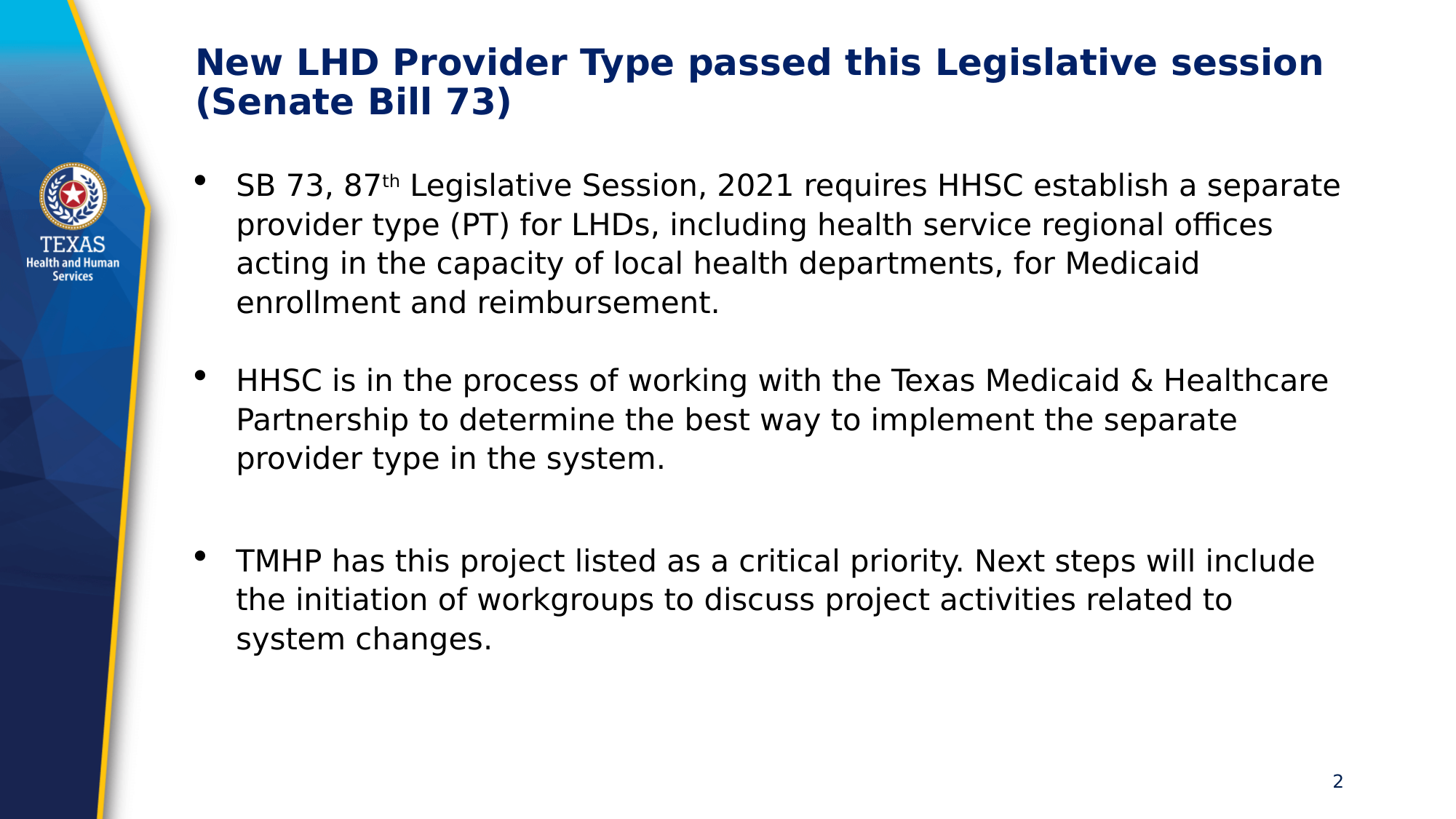

# New LHD Provider Type passed this Legislative session (Senate Bill 73)
SB 73, 87th Legislative Session, 2021 requires HHSC establish a separate provider type (PT) for LHDs, including health service regional offices acting in the capacity of local health departments, for Medicaid enrollment and reimbursement.

HHSC is in the process of working with the Texas Medicaid & Healthcare Partnership to determine the best way to implement the separate provider type in the system.

TMHP has this project listed as a critical priority. Next steps will include the initiation of workgroups to discuss project activities related to system changes.

2